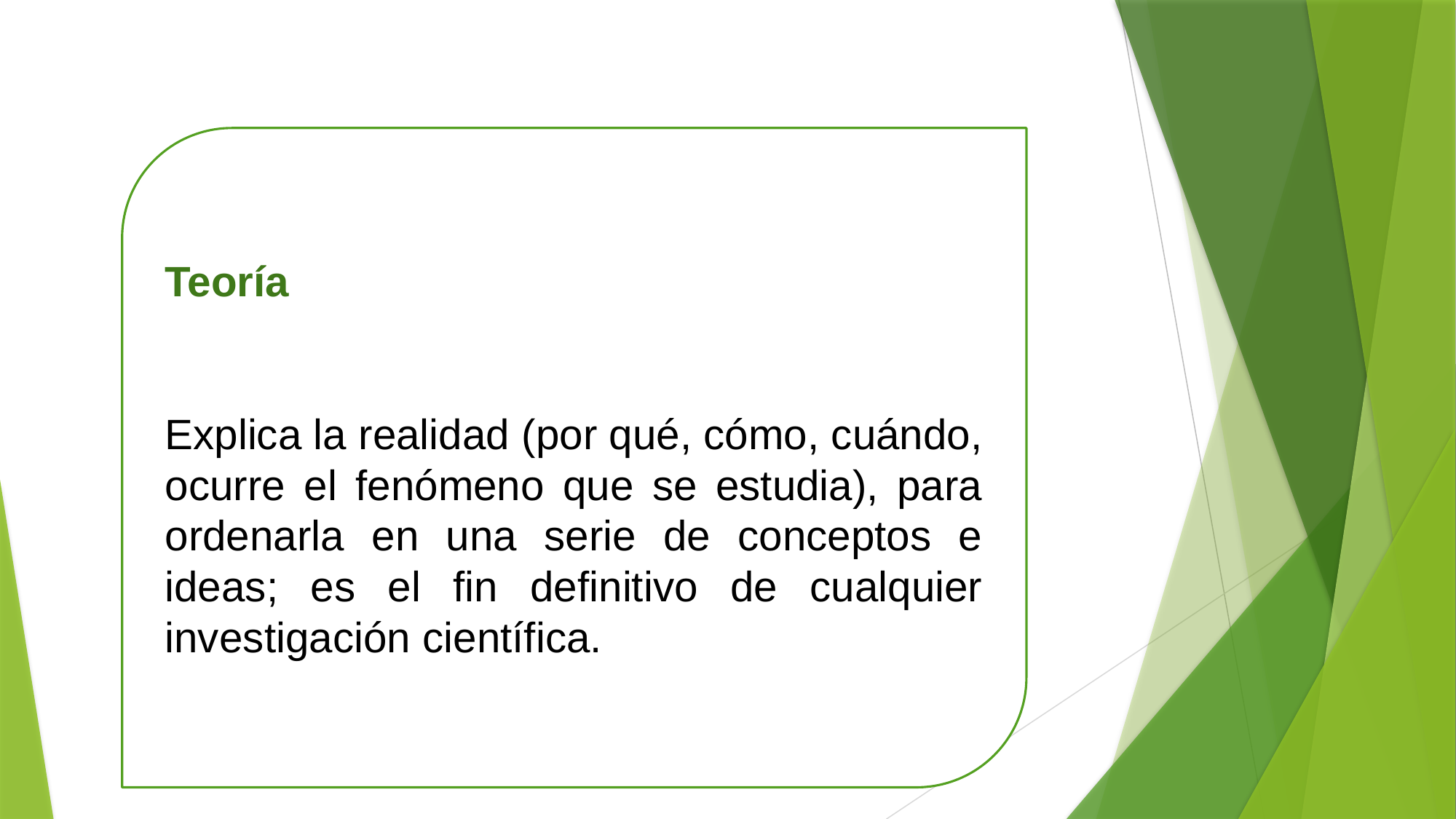

Teoría

Explica la realidad (por qué, cómo, cuándo, ocurre el fenómeno que se estudia), para ordenarla en una serie de conceptos e ideas; es el fin definitivo de cualquier investigación científica.